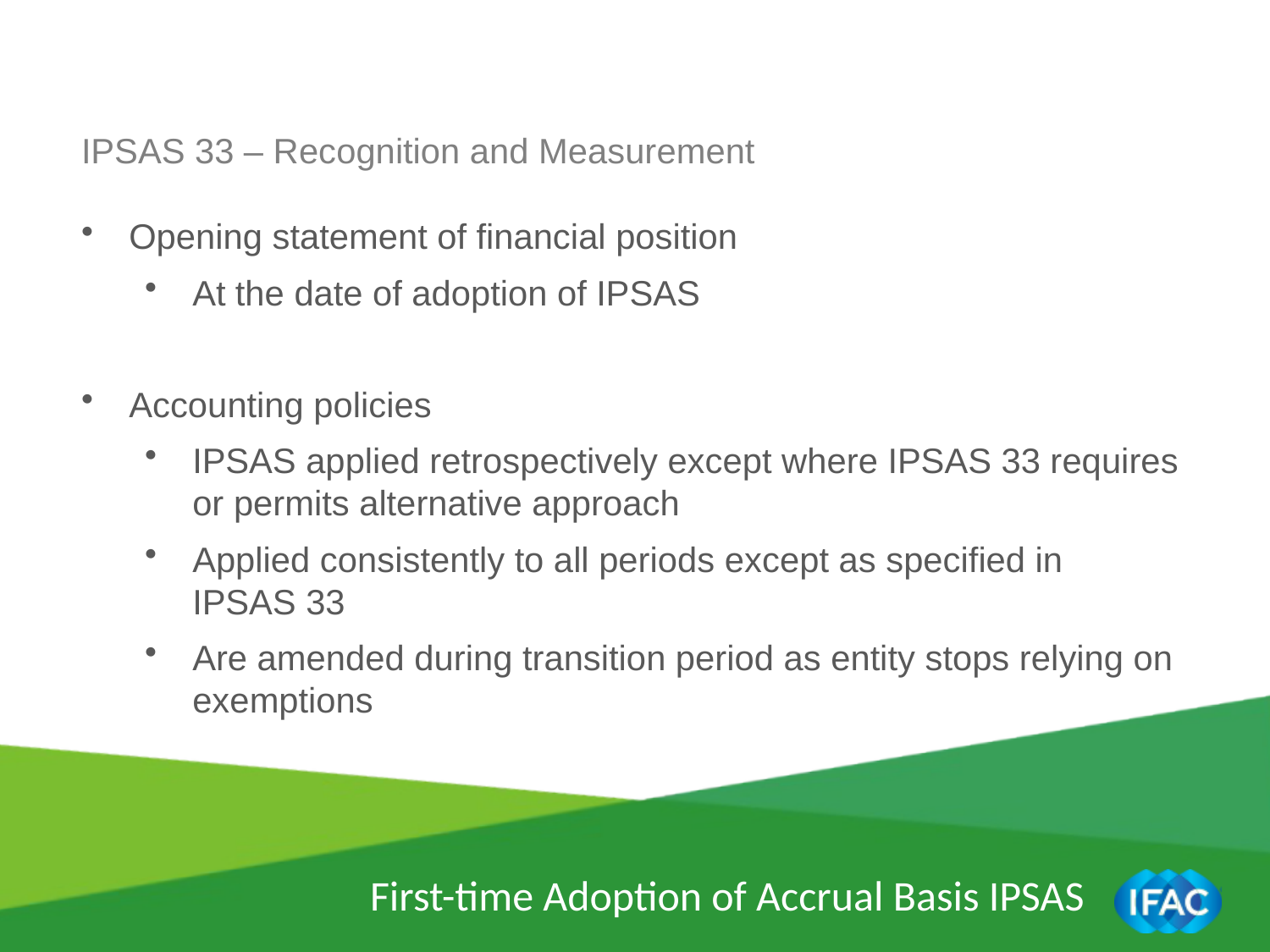

IPSAS 33 – Recognition and Measurement

Opening statement of financial position
At the date of adoption of IPSAS

Accounting policies
IPSAS applied retrospectively except where IPSAS 33 requires or permits alternative approach
Applied consistently to all periods except as specified in
IPSAS 33
Are amended during transition period as entity stops relying on exemptions
First-time Adoption of Accrual Basis IPSAS